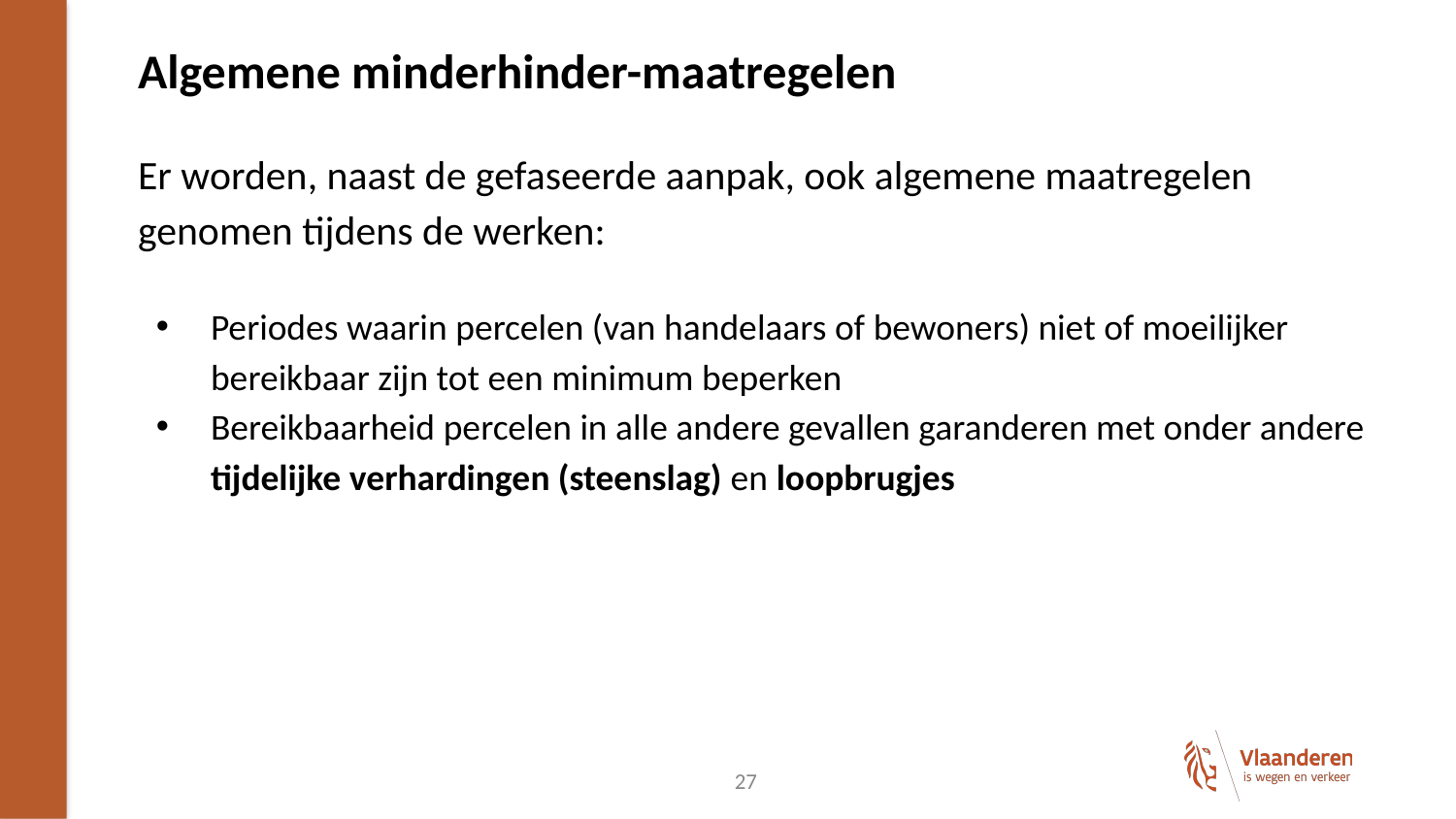

# Algemene minderhinder-maatregelen

Er worden, naast de gefaseerde aanpak, ook algemene maatregelen genomen tijdens de werken:
Periodes waarin percelen (van handelaars of bewoners) niet of moeilijker bereikbaar zijn tot een minimum beperken
Bereikbaarheid percelen in alle andere gevallen garanderen met onder andere tijdelijke verhardingen (steenslag) en loopbrugjes

27